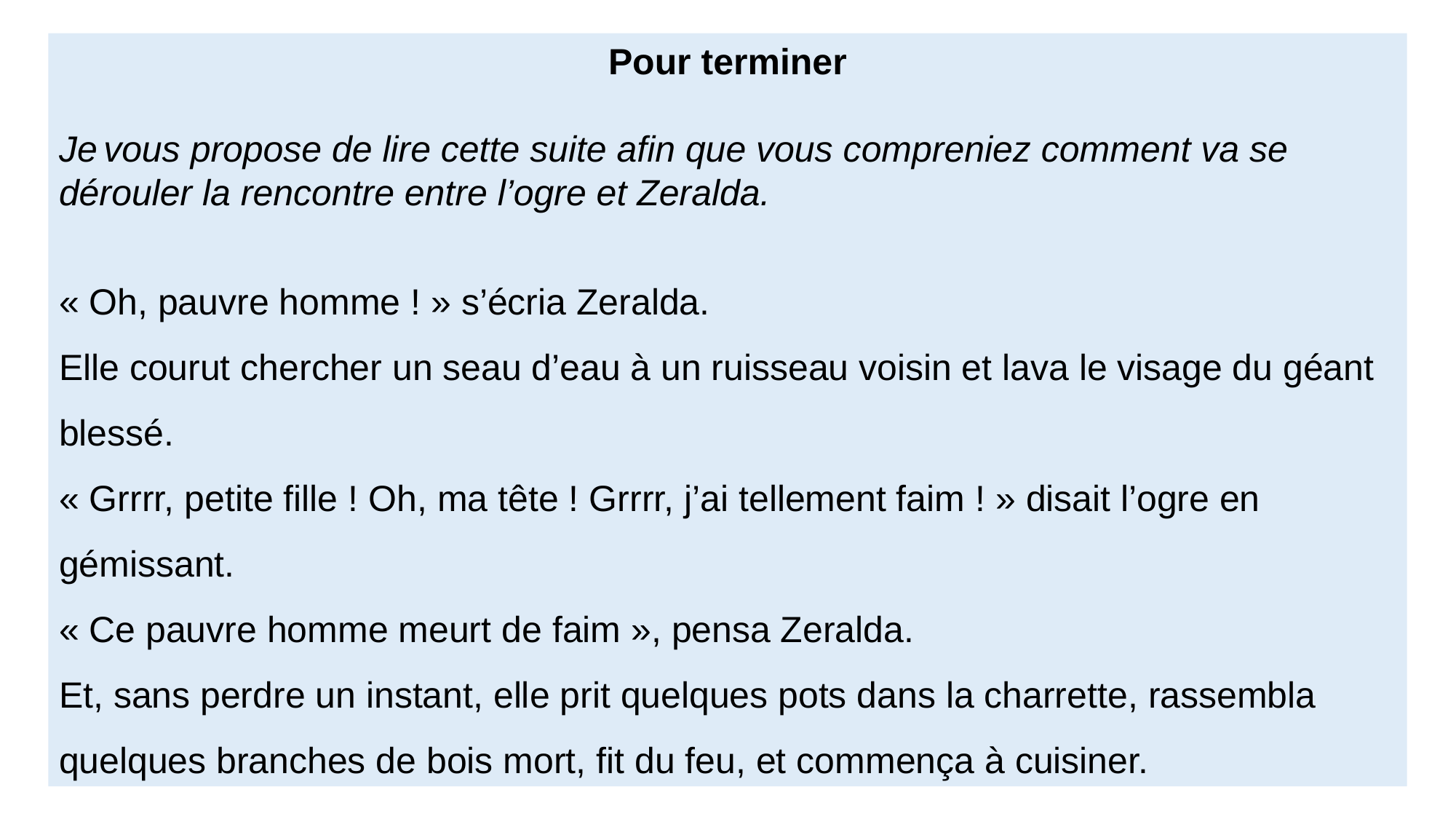

Pour terminer

Je vous propose de lire cette suite afin que vous compreniez comment va se dérouler la rencontre entre l’ogre et Zeralda.

« Oh, pauvre homme ! » s’écria Zeralda.
Elle courut chercher un seau d’eau à un ruisseau voisin et lava le visage du géant blessé.
« Grrrr, petite fille ! Oh, ma tête ! Grrrr, j’ai tellement faim ! » disait l’ogre en gémissant.
« Ce pauvre homme meurt de faim », pensa Zeralda.
Et, sans perdre un instant, elle prit quelques pots dans la charrette, rassembla quelques branches de bois mort, fit du feu, et commença à cuisiner.